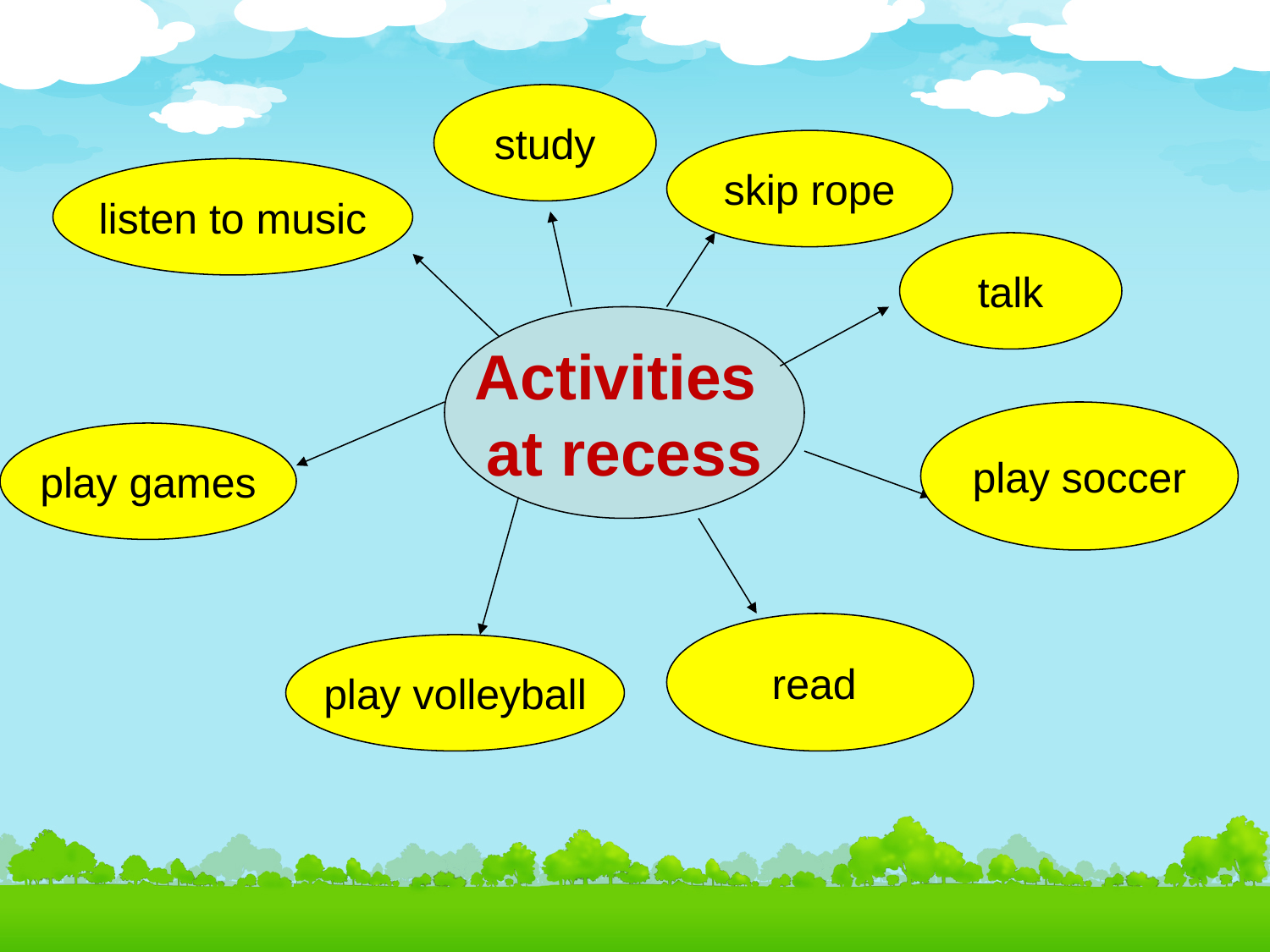

study
skip rope
listen to music

talk

Activities
at recess

play soccer
play games

read

play volleyball